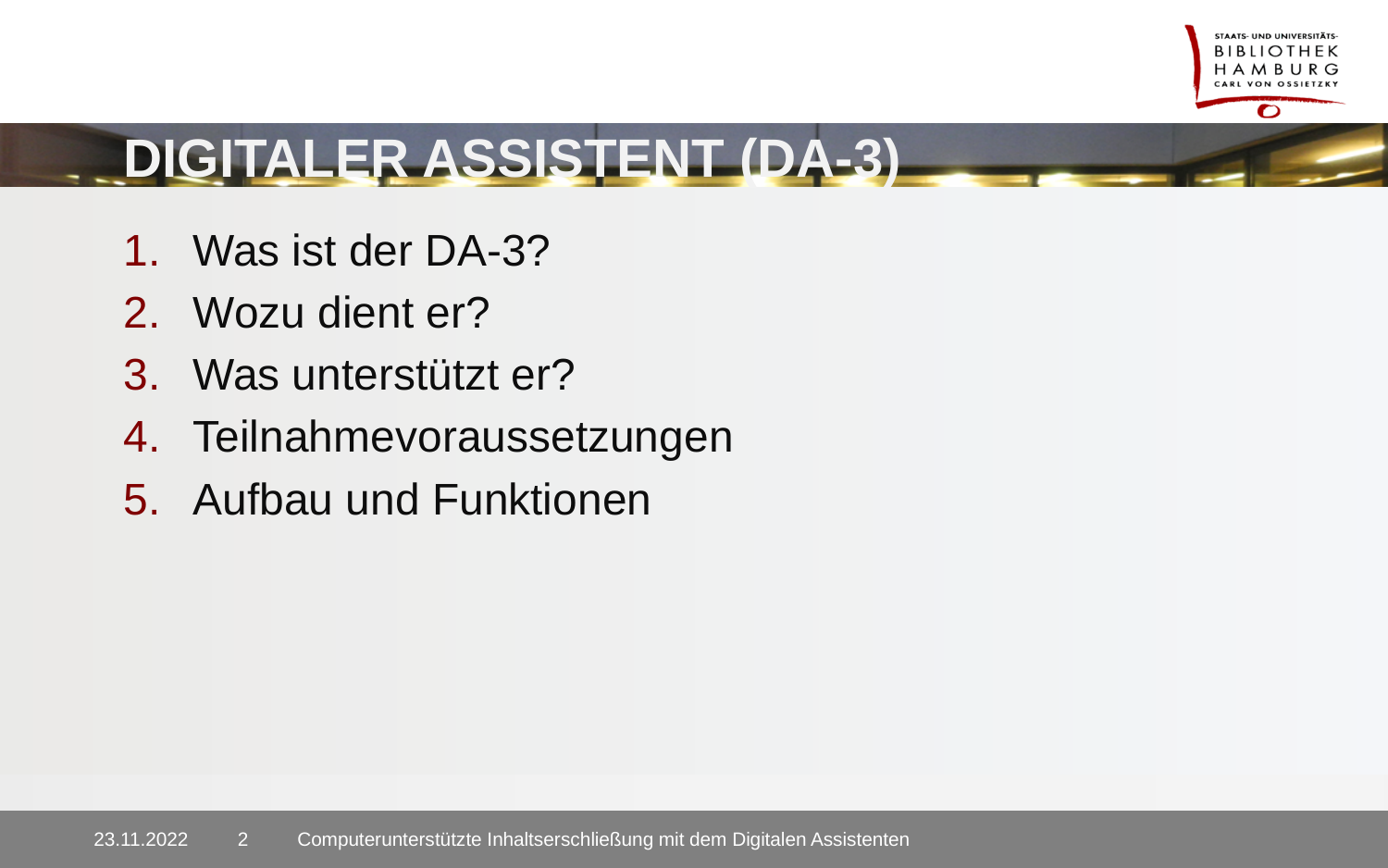

# digitaler Assistent (DA-3)
Was ist der DA-3?
Wozu dient er?
Was unterstützt er?
Teilnahmevoraussetzungen
Aufbau und Funktionen
23.11.2022
Computerunterstützte Inhaltserschließung mit dem Digitalen Assistenten
2